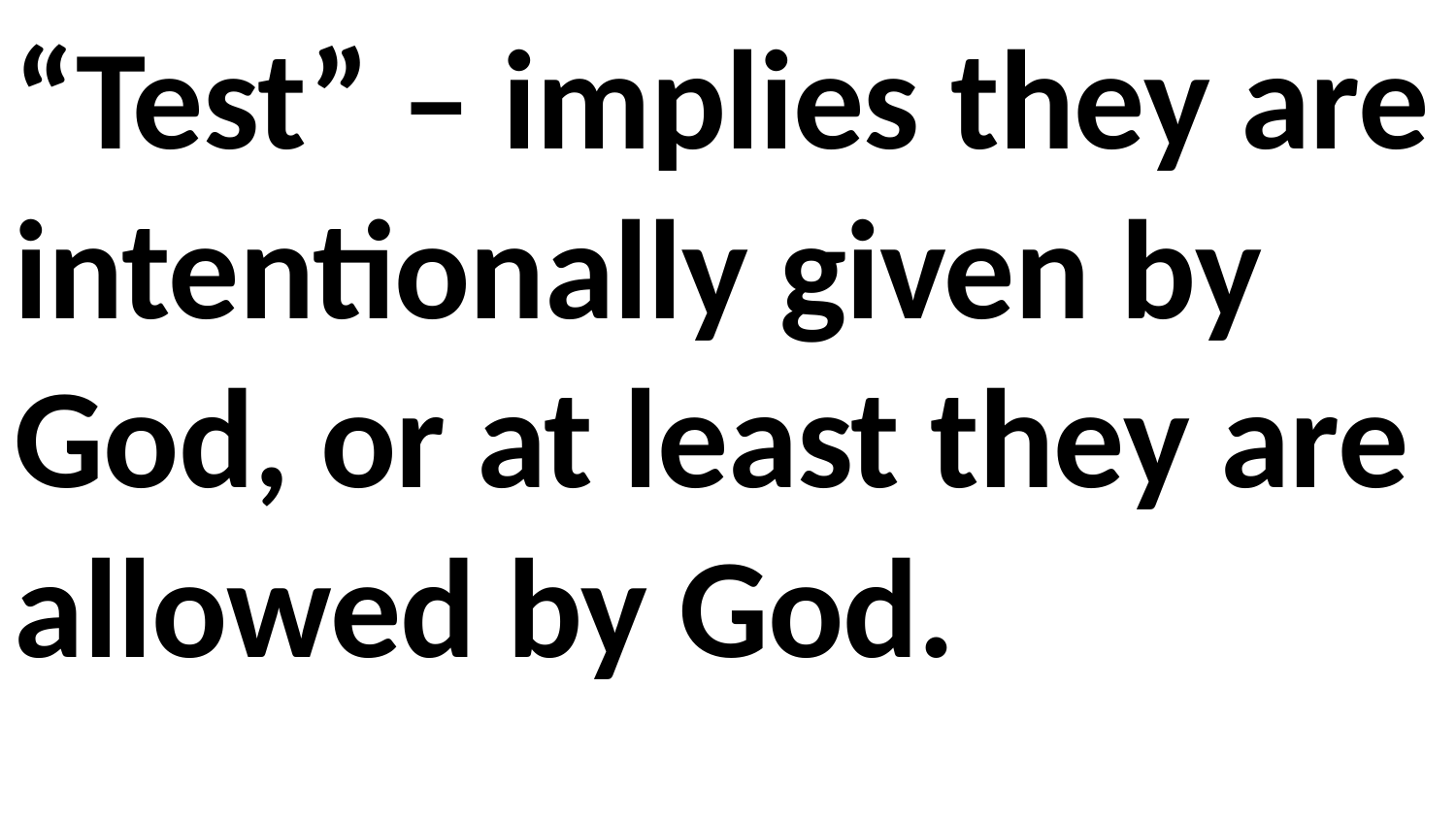

“Test” – implies they are intentionally given by God, or at least they are allowed by God.